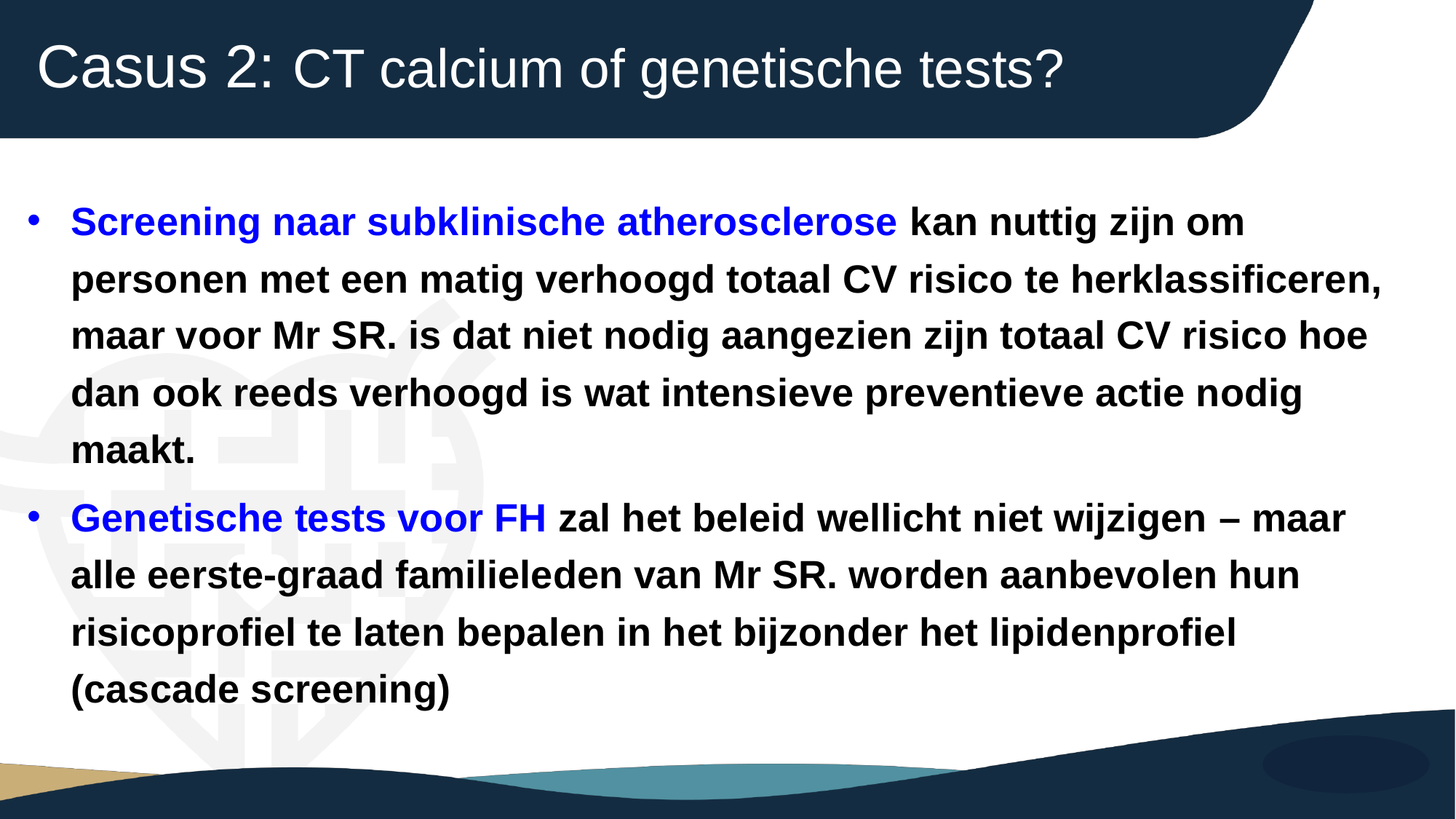

Casus 2: CT calcium of genetische tests?
Screening naar subklinische atherosclerose kan nuttig zijn om personen met een matig verhoogd totaal CV risico te herklassificeren, maar voor Mr SR. is dat niet nodig aangezien zijn totaal CV risico hoe dan ook reeds verhoogd is wat intensieve preventieve actie nodig maakt.
Genetische tests voor FH zal het beleid wellicht niet wijzigen – maar alle eerste-graad familieleden van Mr SR. worden aanbevolen hun risicoprofiel te laten bepalen in het bijzonder het lipidenprofiel (cascade screening)